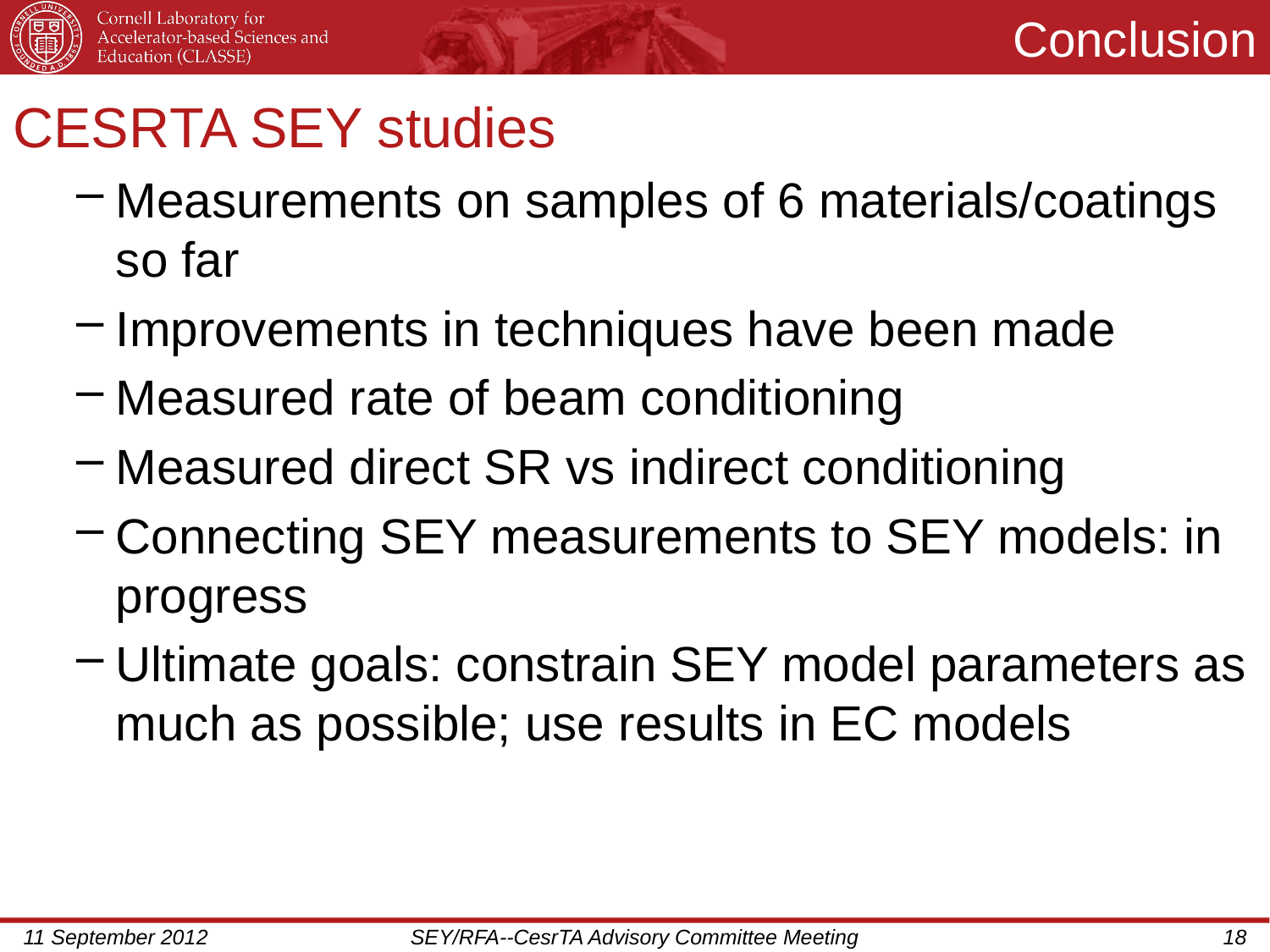

# Conclusion
CesrTA SEY studies
Measurements on samples of 6 materials/coatings so far
Improvements in techniques have been made
Measured rate of beam conditioning
Measured direct SR vs indirect conditioning
Connecting SEY measurements to SEY models: in progress
Ultimate goals: constrain SEY model parameters as much as possible; use results in EC models

11 September 2012
SEY/RFA--CesrTA Advisory Committee Meeting
18